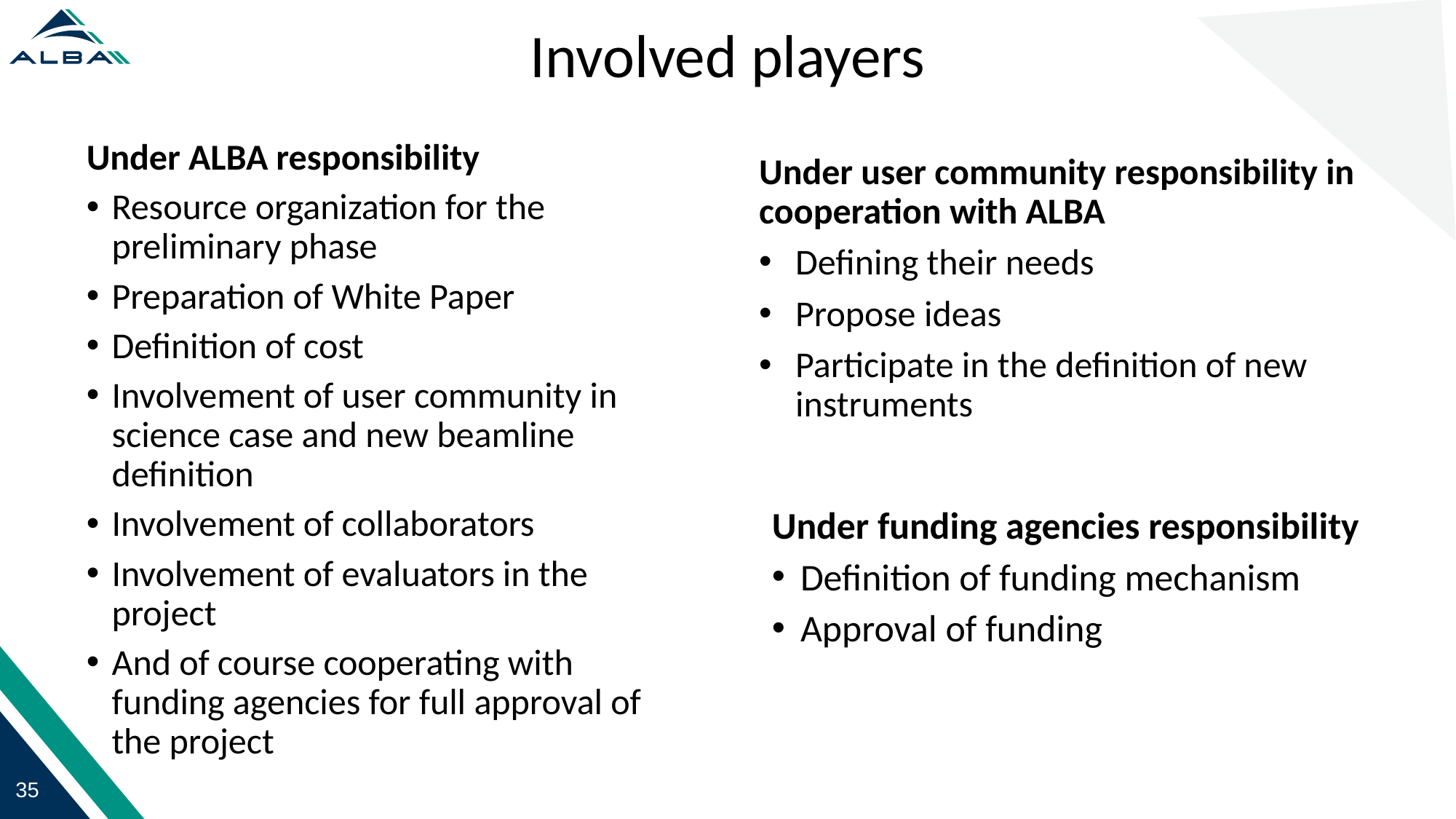

As today:
# Involved players
Under ALBA responsibility
Resource organization for the preliminary phase
Preparation of White Paper
Definition of cost
Involvement of user community in science case and new beamline definition
Involvement of collaborators
Involvement of evaluators in the project
And of course cooperating with funding agencies for full approval of the project

Under user community responsibility in cooperation with ALBA
Defining their needs
Propose ideas
Participate in the definition of new instruments

Under funding agencies responsibility
Definition of funding mechanism
Approval of funding